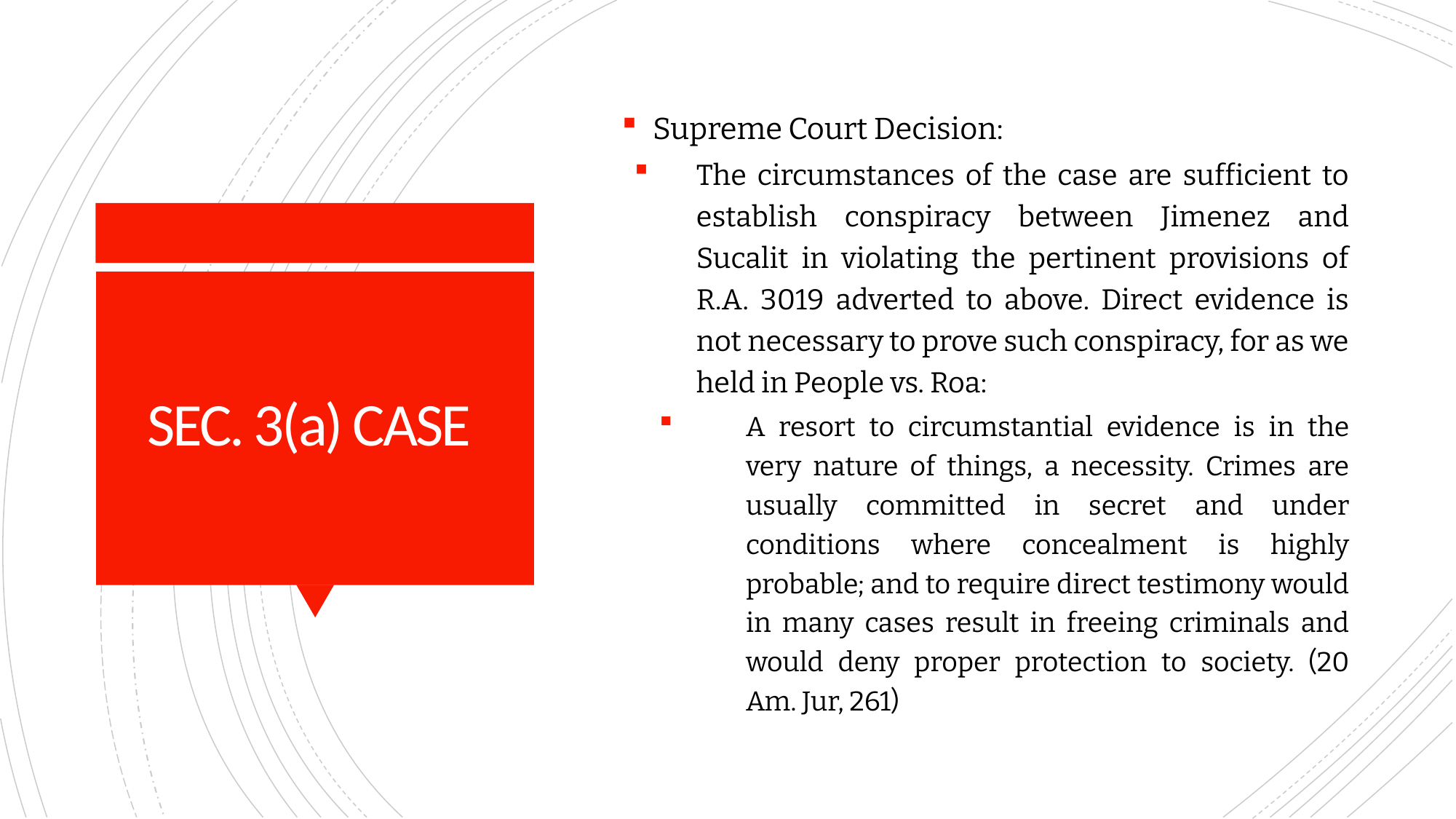

Supreme Court Decision:
The circumstances of the case are sufficient to establish conspiracy between Jimenez and Sucalit in violating the pertinent provisions of R.A. 3019 adverted to above. Direct evidence is not necessary to prove such conspiracy, for as we held in People vs. Roa:
A resort to circumstantial evidence is in the very nature of things, a necessity. Crimes are usually committed in secret and under conditions where concealment is highly probable; and to require direct testimony would in many cases result in freeing criminals and would deny proper protection to society. (20 Am. Jur, 261)
# SEC. 3(a) CASE